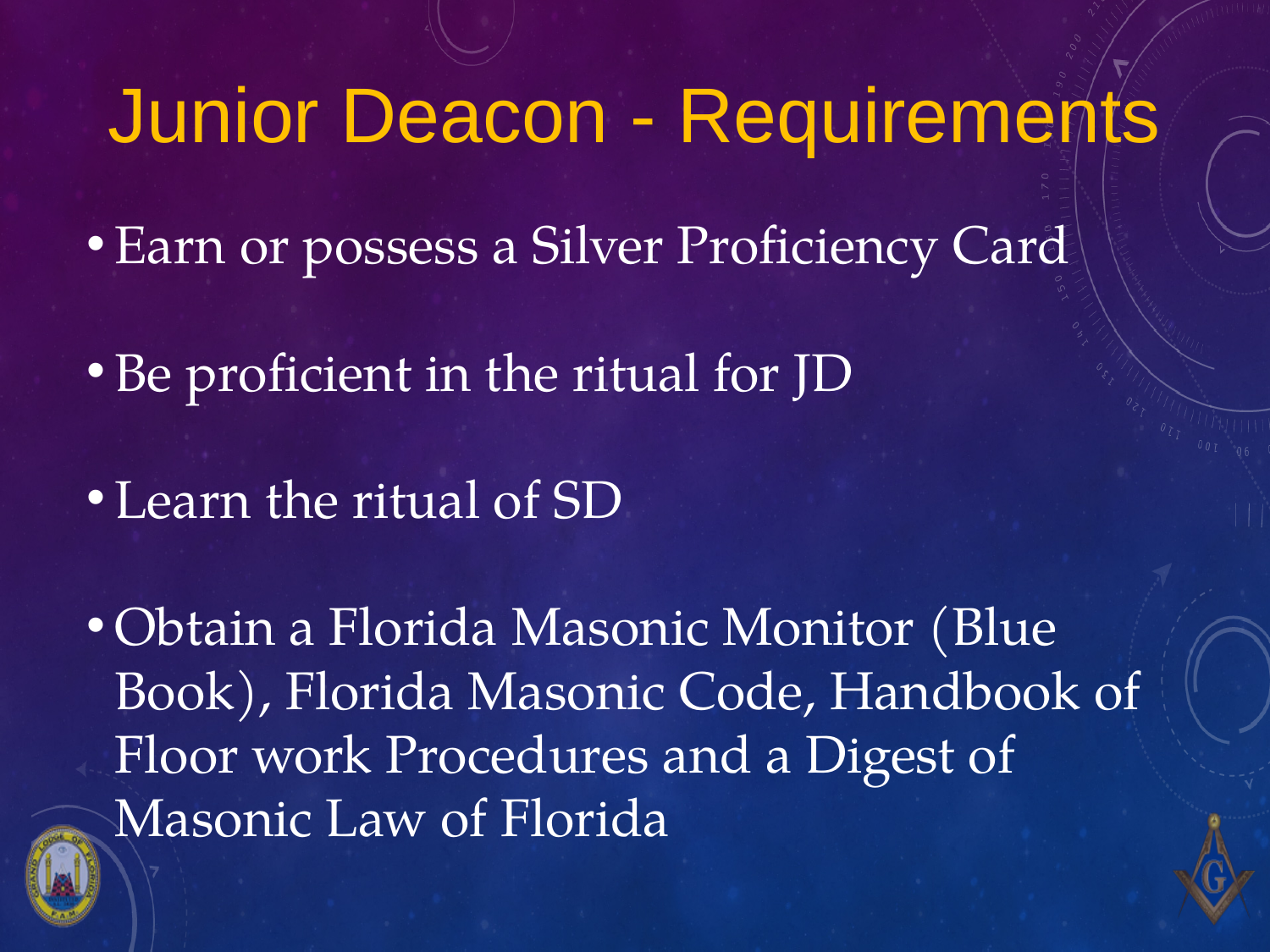

# Junior Deacon - Requirements
Earn or possess a Silver Proficiency Card

Be proficient in the ritual for JD

Learn the ritual of SD

Obtain a Florida Masonic Monitor (Blue Book), Florida Masonic Code, Handbook of Floor work Procedures and a Digest of Masonic Law of Florida